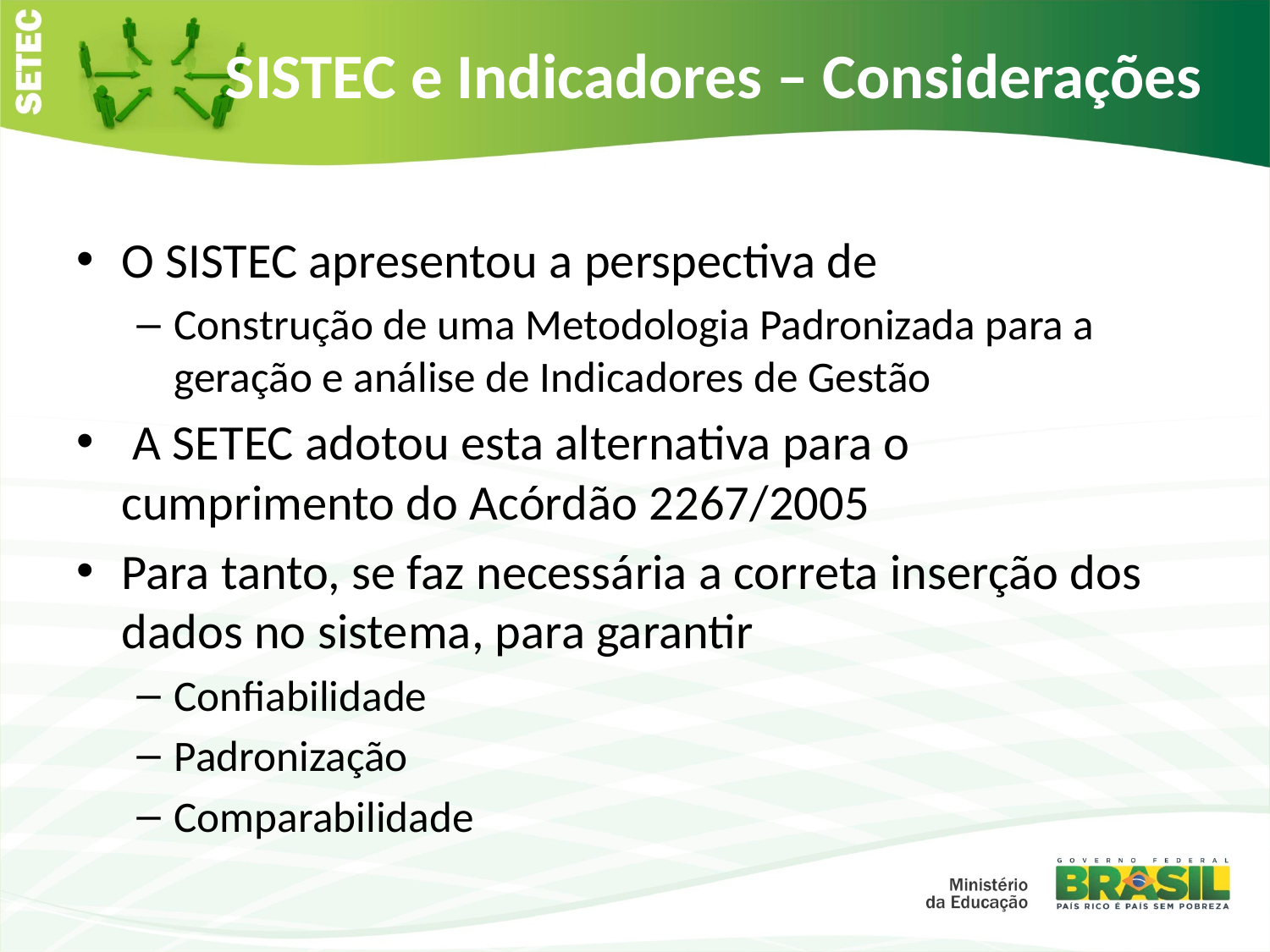

# SISTEC e Indicadores – Considerações
O SISTEC apresentou a perspectiva de
Construção de uma Metodologia Padronizada para a geração e análise de Indicadores de Gestão
 A SETEC adotou esta alternativa para o cumprimento do Acórdão 2267/2005
Para tanto, se faz necessária a correta inserção dos dados no sistema, para garantir
Confiabilidade
Padronização
Comparabilidade